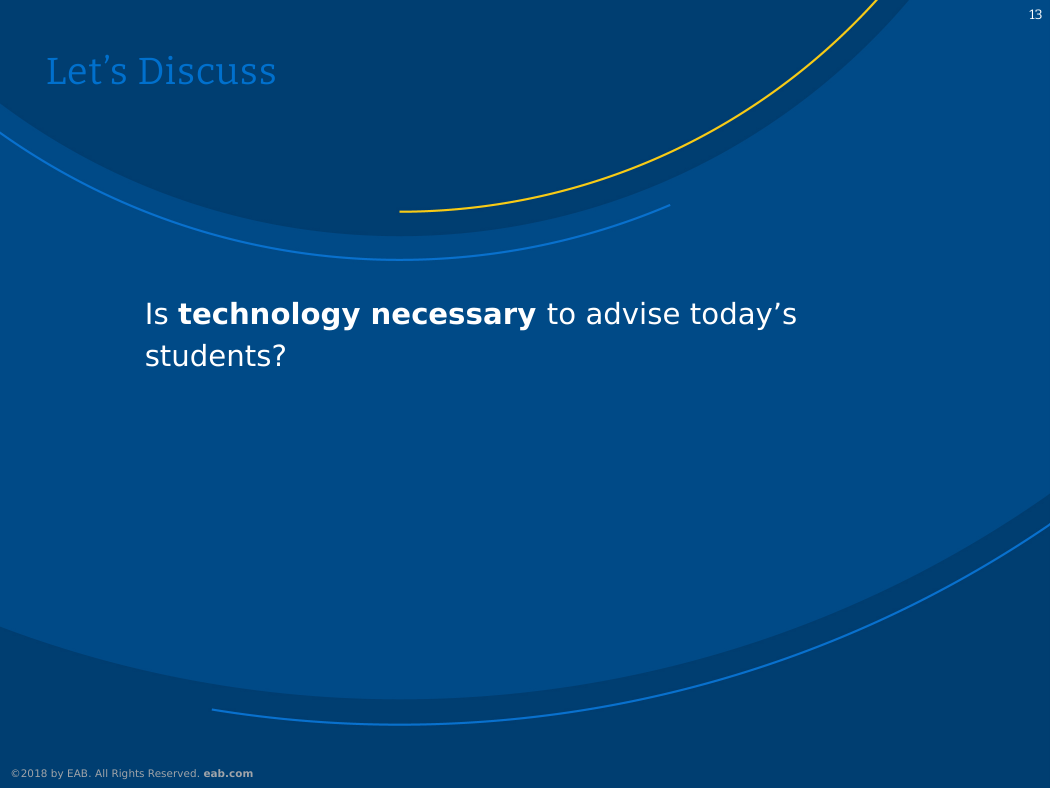

# Let’s Discuss

Is technology necessary to advise today’s students?